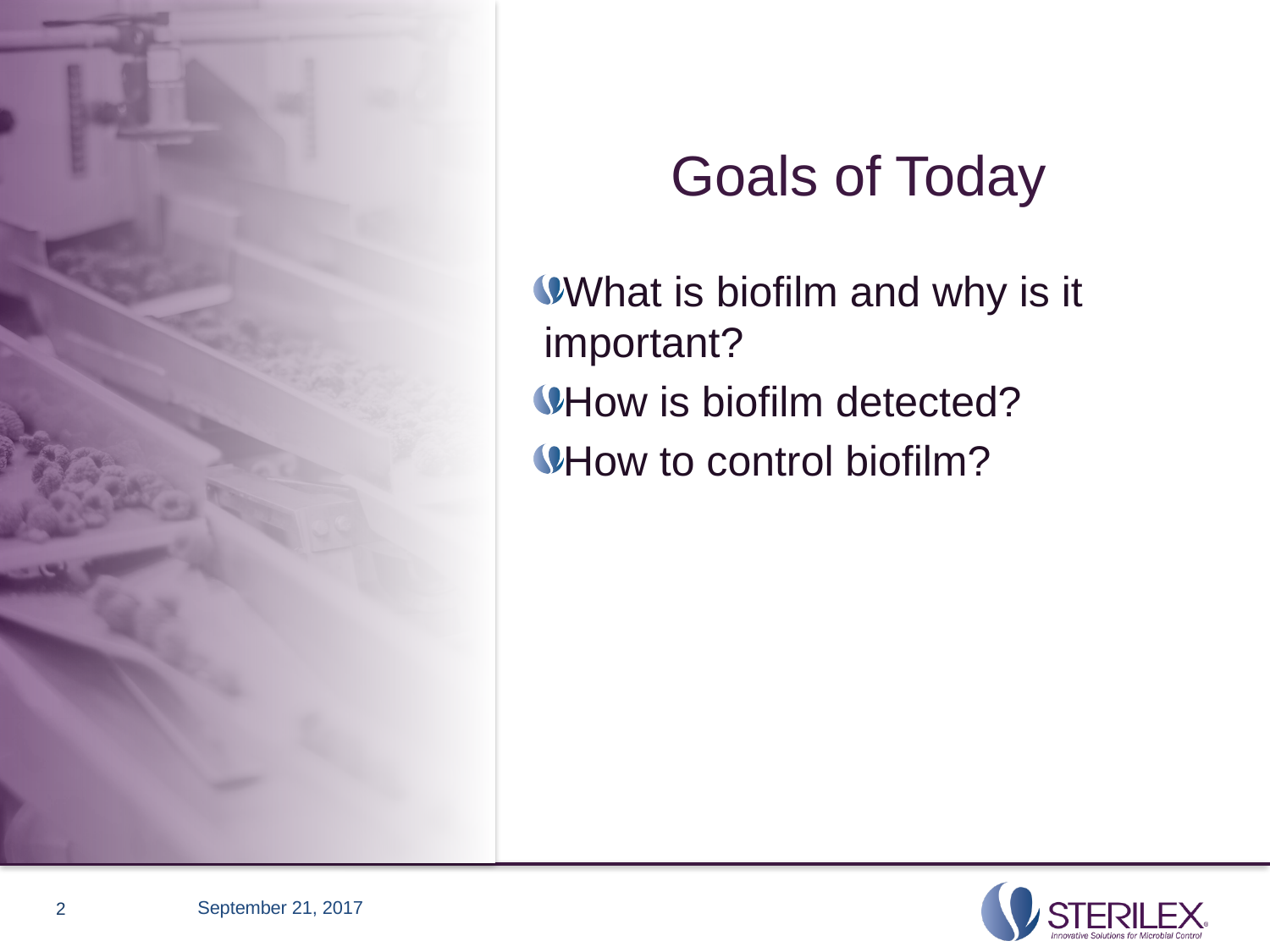

Goals of Today
What is biofilm and why is it  important?
How is biofilm detected?
How to control biofilm?

2